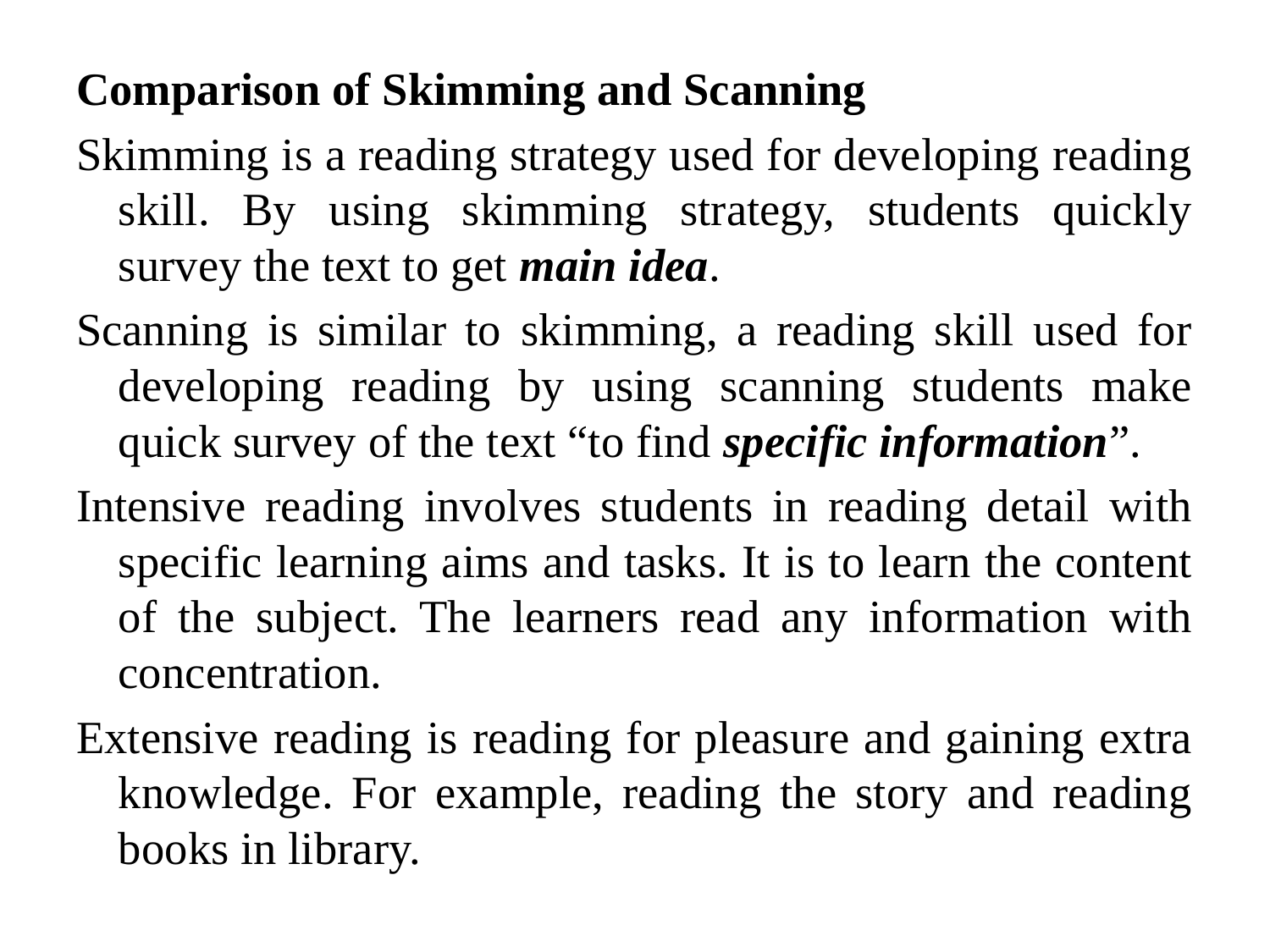

Comparison of Skimming and Scanning
Skimming is a reading strategy used for developing reading skill. By using skimming strategy, students quickly survey the text to get main idea.
Scanning is similar to skimming, a reading skill used for developing reading by using scanning students make quick survey of the text “to find specific information”.
Intensive reading involves students in reading detail with specific learning aims and tasks. It is to learn the content of the subject. The learners read any information with concentration.
Extensive reading is reading for pleasure and gaining extra knowledge. For example, reading the story and reading books in library.